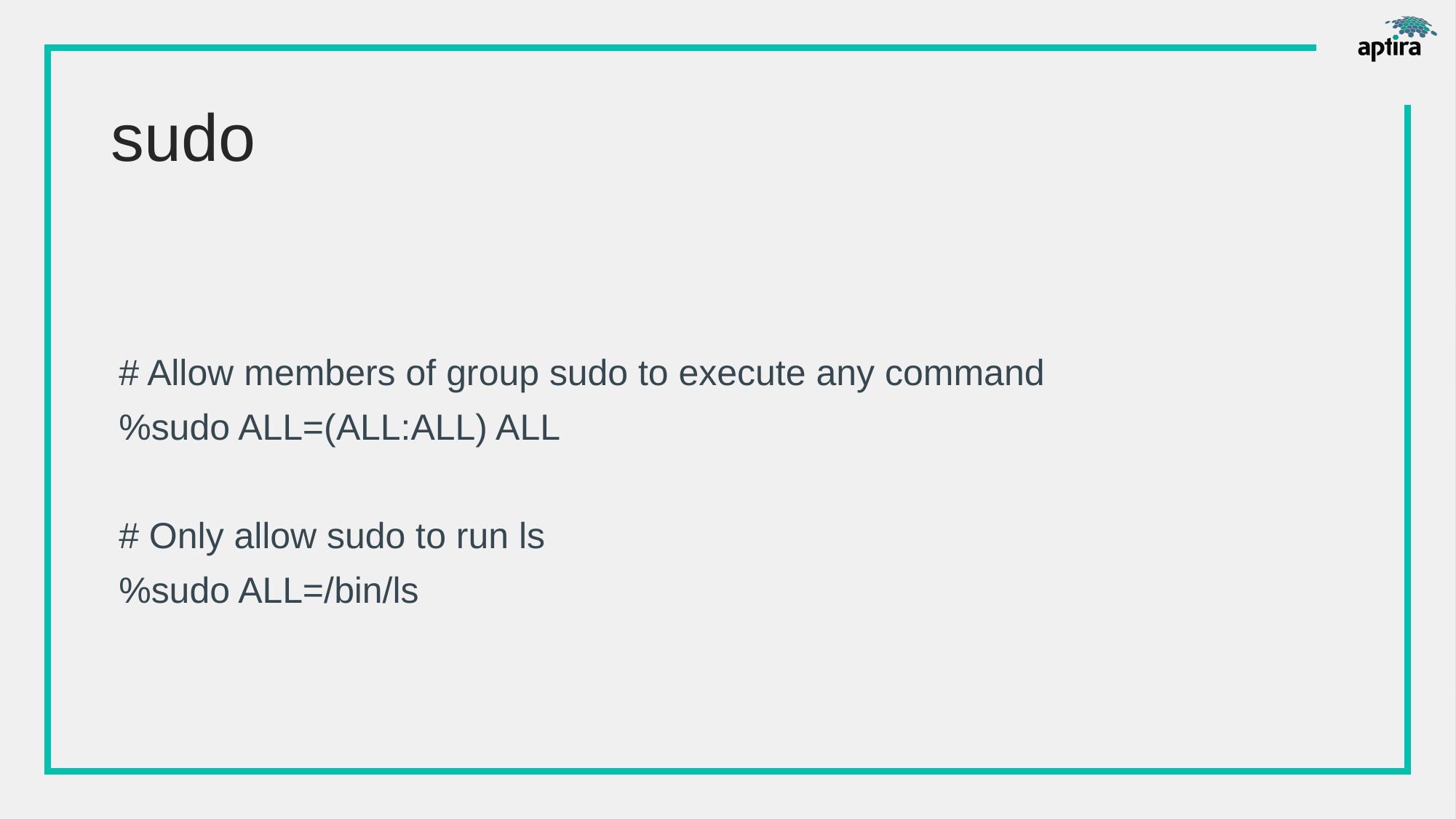

# sudo
# Allow members of group sudo to execute any command
%sudo ALL=(ALL:ALL) ALL

# Only allow sudo to run ls
%sudo ALL=/bin/ls